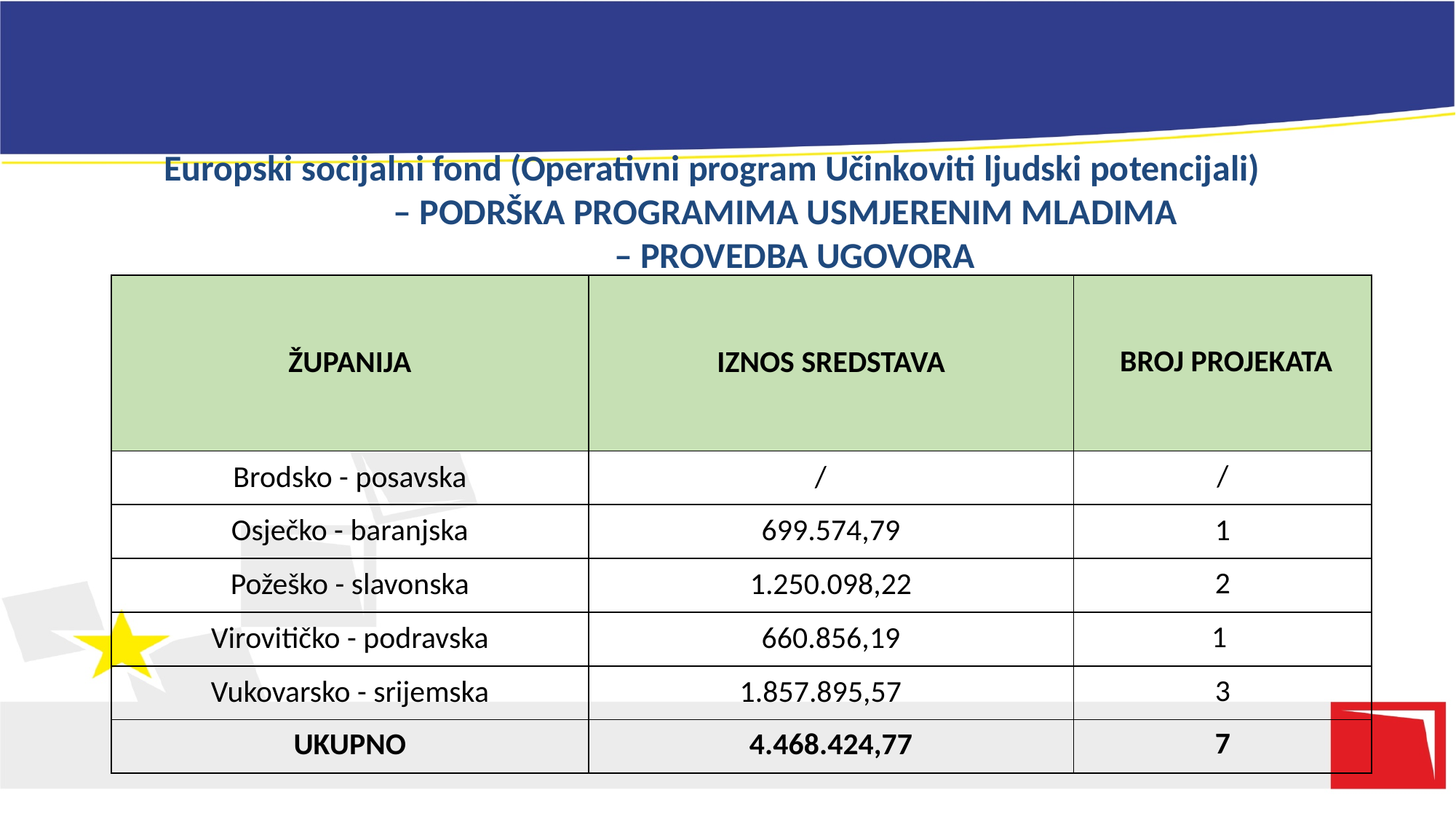

#
Europski socijalni fond (Operativni program Učinkoviti ljudski potencijali)                                   – PODRŠKA PROGRAMIMA USMJERENIM MLADIMA                                                                        – PROVEDBA UGOVORA
| ŽUPANIJA | IZNOS SREDSTAVA | BROJ PROJEKATA |
| --- | --- | --- |
| Brodsko - posavska | / | / |
| Osječko - baranjska | 699.574,79 | 1 |
| Požeško - slavonska | 1.250.098,22 | 2 |
| Virovitičko - podravska | 660.856,19 | 1 |
| Vukovarsko - srijemska | 1.857.895,57 | 3 |
| UKUPNO | 4.468.424,77 | 7 |